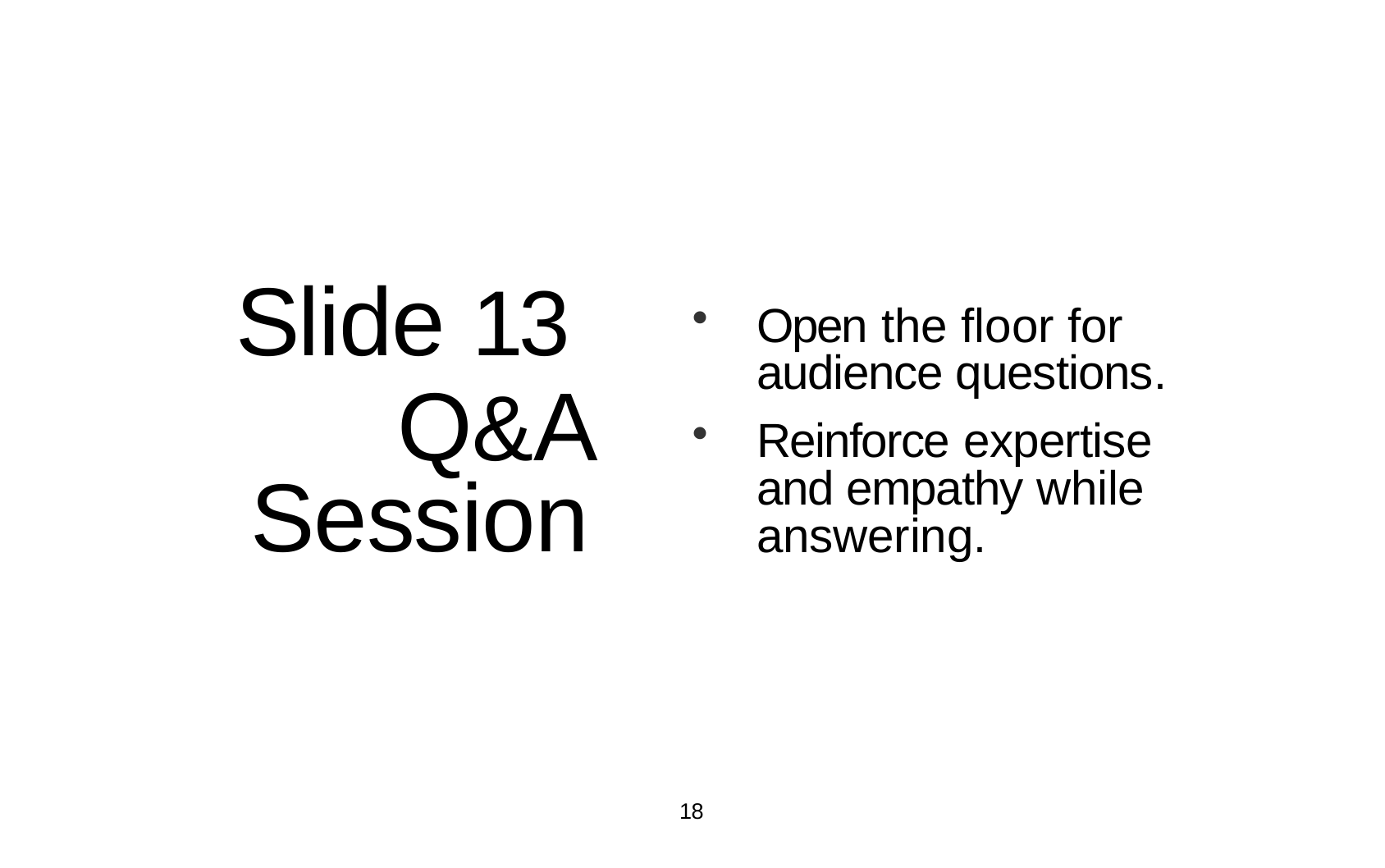

# Slide 13
Q&A Session
Open the floor for audience questions.
Reinforce expertise and empathy while answering.
18